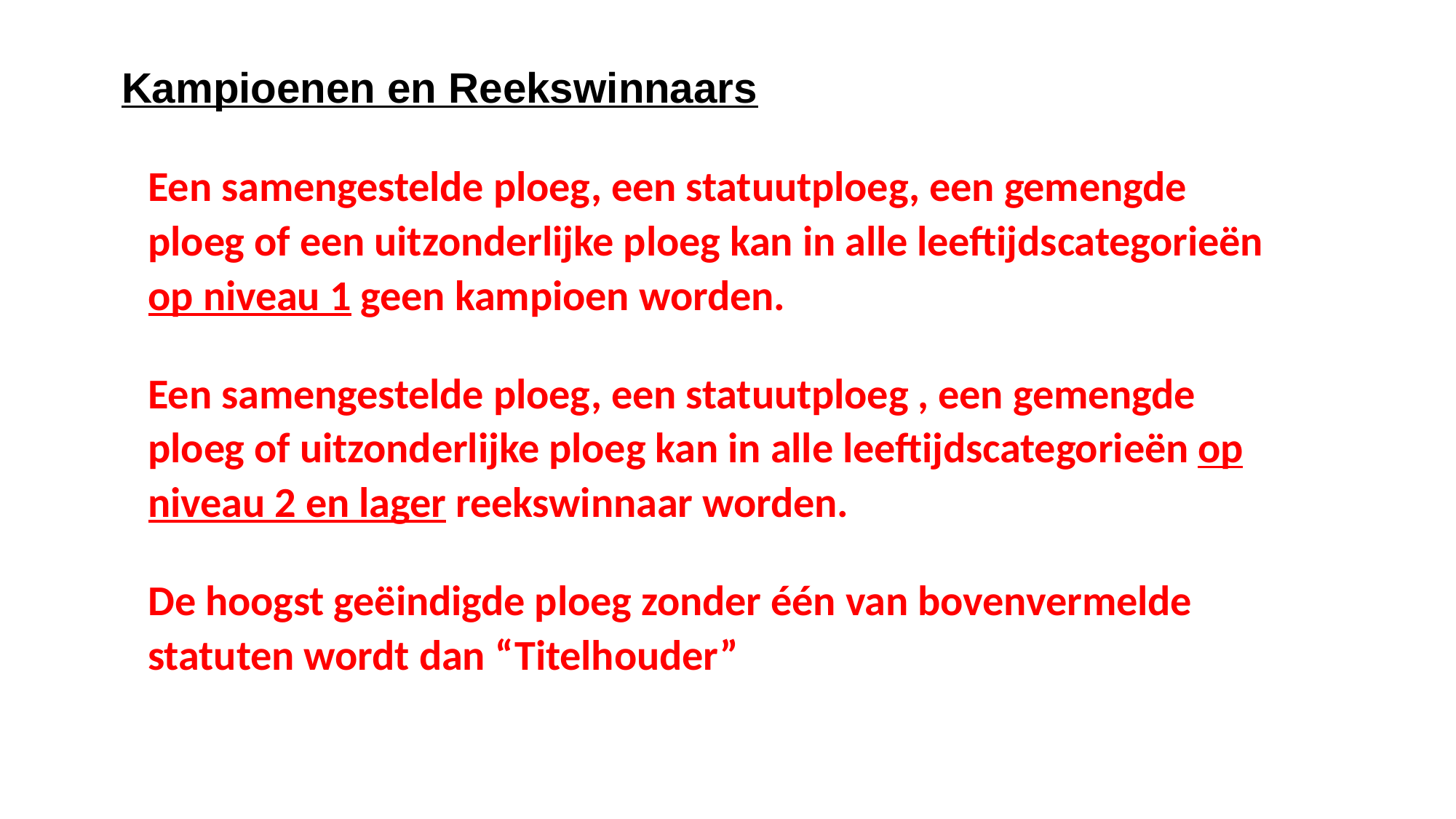

Kampioenen en Reekswinnaars

Een samengestelde ploeg, een statuutploeg, een gemengde ploeg of een uitzonderlijke ploeg kan in alle leeftijdscategorieën op niveau 1 geen kampioen worden.

Een samengestelde ploeg, een statuutploeg , een gemengde ploeg of uitzonderlijke ploeg kan in alle leeftijdscategorieën op niveau 2 en lager reekswinnaar worden.

De hoogst geëindigde ploeg zonder één van bovenvermelde statuten wordt dan “Titelhouder”